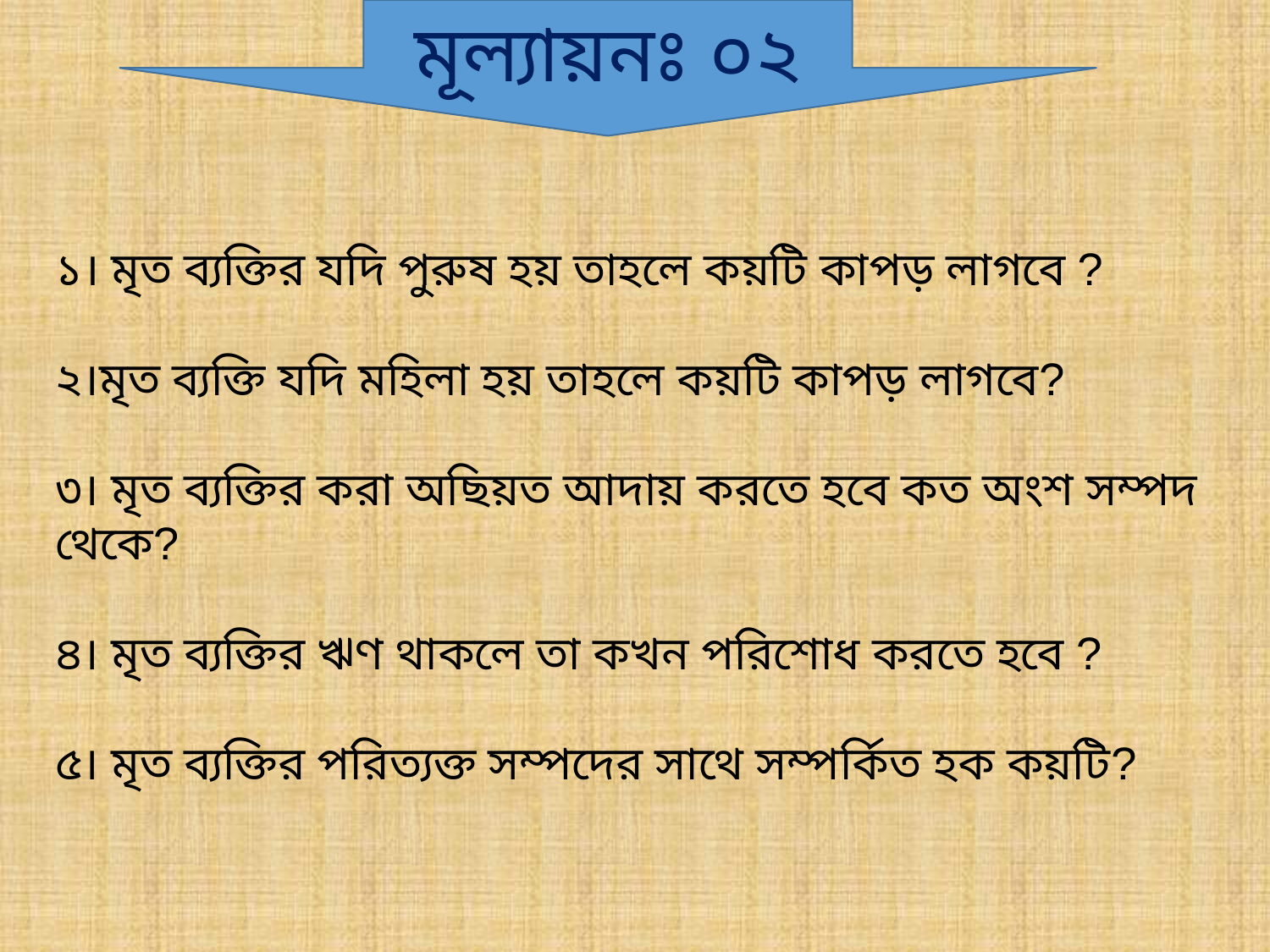

মূল্যায়নঃ ০২
১। মৃত ব্যক্তির যদি পুরুষ হয় তাহলে কয়টি কাপড় লাগবে ?

২।মৃত ব্যক্তি যদি মহিলা হয় তাহলে কয়টি কাপড় লাগবে?

৩। মৃত ব্যক্তির করা অছিয়ত আদায় করতে হবে কত অংশ সম্পদ থেকে?

৪। মৃত ব্যক্তির ঋণ থাকলে তা কখন পরিশোধ করতে হবে ?

৫। মৃত ব্যক্তির পরিত্যক্ত সম্পদের সাথে সম্পর্কিত হক কয়টি?